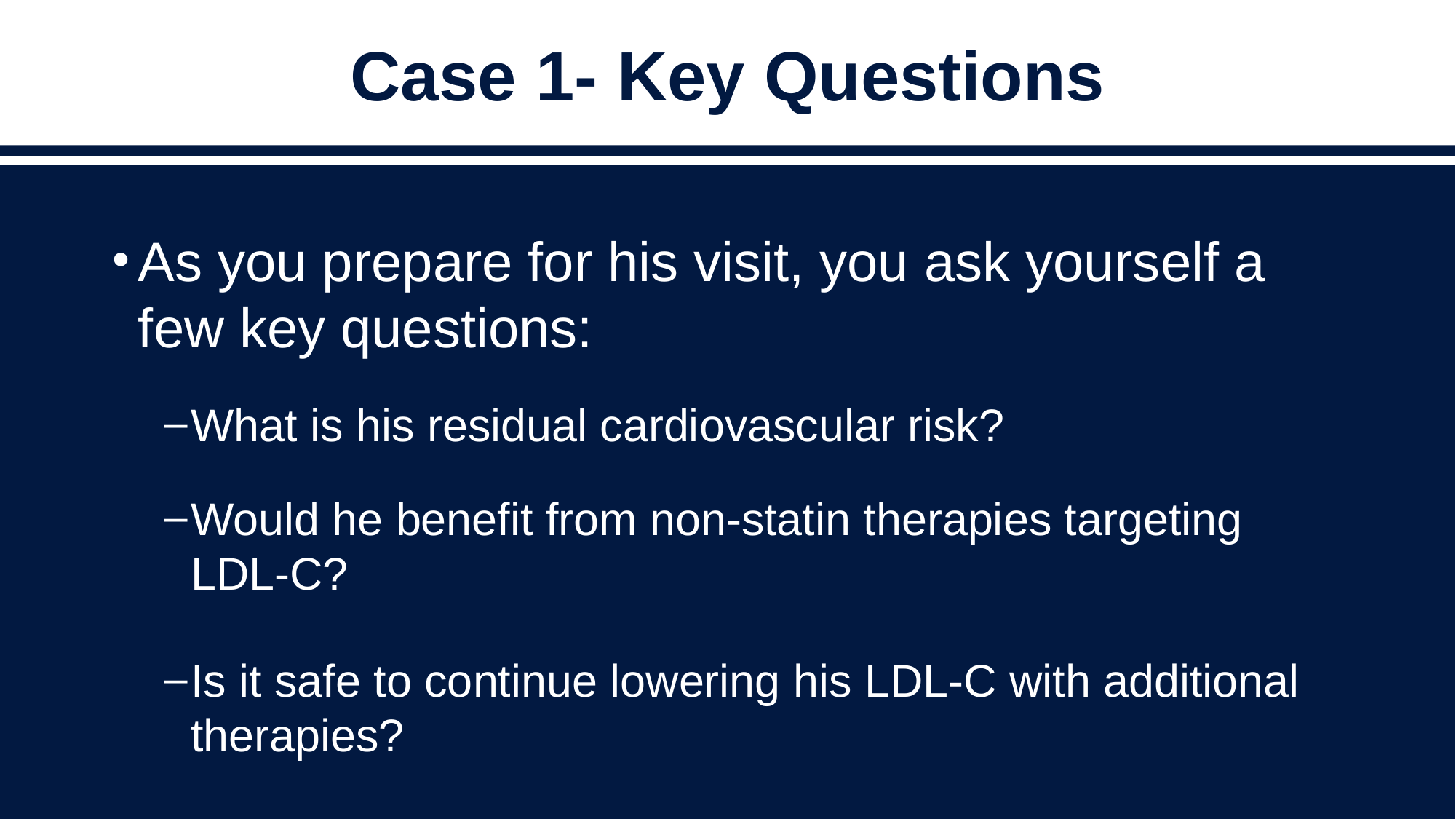

# Case 1- Key Questions
As you prepare for his visit, you ask yourself a few key questions:

What is his residual cardiovascular risk?

Would he benefit from non-statin therapies targeting LDL-C?

Is it safe to continue lowering his LDL-C with additional therapies?